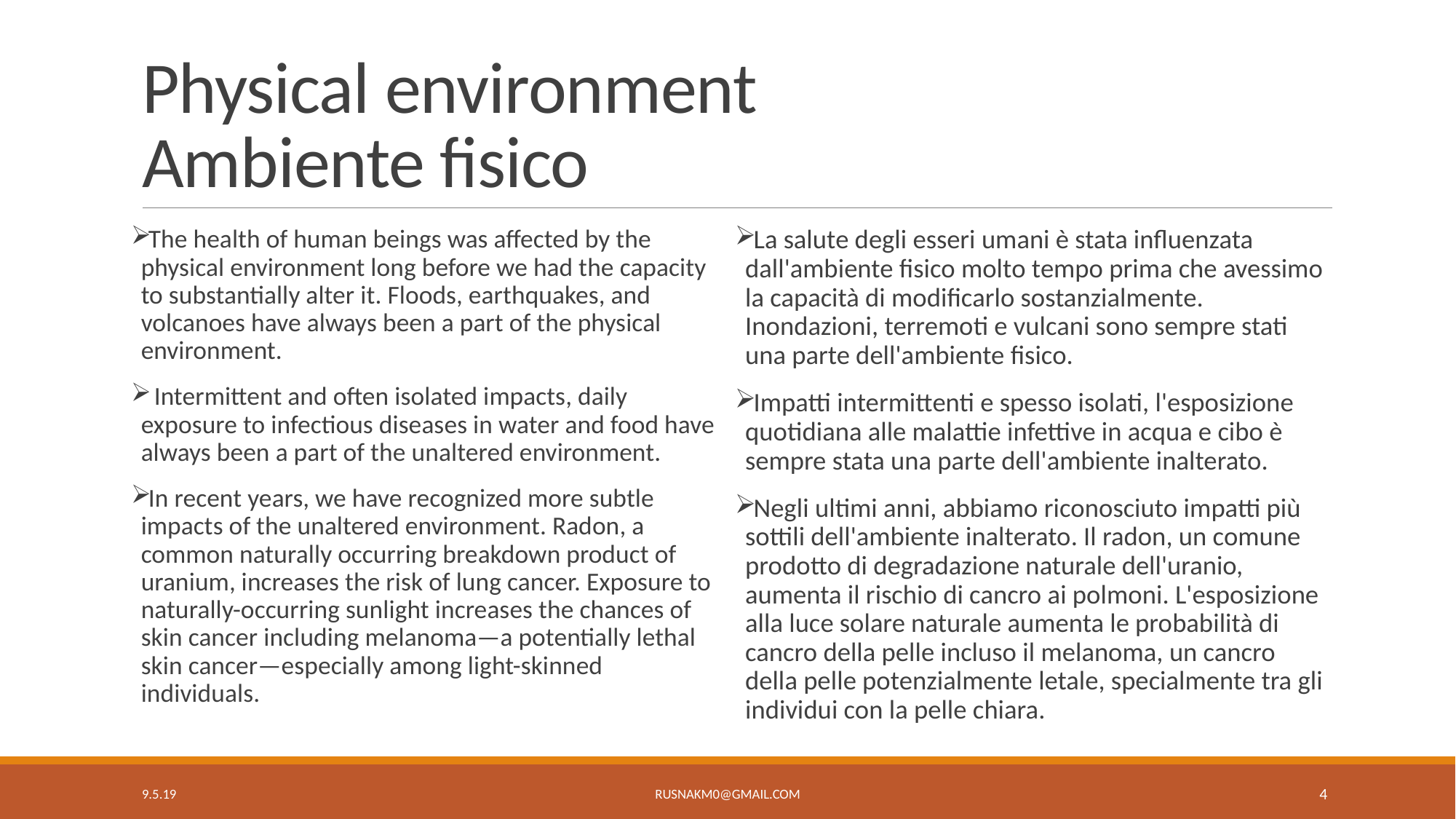

# Physical environment Ambiente fisico
The health of human beings was affected by the physical environment long before we had the capacity to substantially alter it. Floods, earthquakes, and volcanoes have always been a part of the physical environment.
 Intermittent and often isolated impacts, daily exposure to infectious diseases in water and food have always been a part of the unaltered environment.
In recent years, we have recognized more subtle impacts of the unaltered environment. Radon, a common naturally occurring breakdown product of uranium, increases the risk of lung cancer. Exposure to naturally-occurring sunlight increases the chances of skin cancer including melanoma—a potentially lethal skin cancer—especially among light-skinned individuals.
La salute degli esseri umani è stata influenzata dall'ambiente fisico molto tempo prima che avessimo la capacità di modificarlo sostanzialmente. Inondazioni, terremoti e vulcani sono sempre stati una parte dell'ambiente fisico.
Impatti intermittenti e spesso isolati, l'esposizione quotidiana alle malattie infettive in acqua e cibo è sempre stata una parte dell'ambiente inalterato.
Negli ultimi anni, abbiamo riconosciuto impatti più sottili dell'ambiente inalterato. Il radon, un comune prodotto di degradazione naturale dell'uranio, aumenta il rischio di cancro ai polmoni. L'esposizione alla luce solare naturale aumenta le probabilità di cancro della pelle incluso il melanoma, un cancro della pelle potenzialmente letale, specialmente tra gli individui con la pelle chiara.
9.5.19
rusnakm0@gmail.com
4